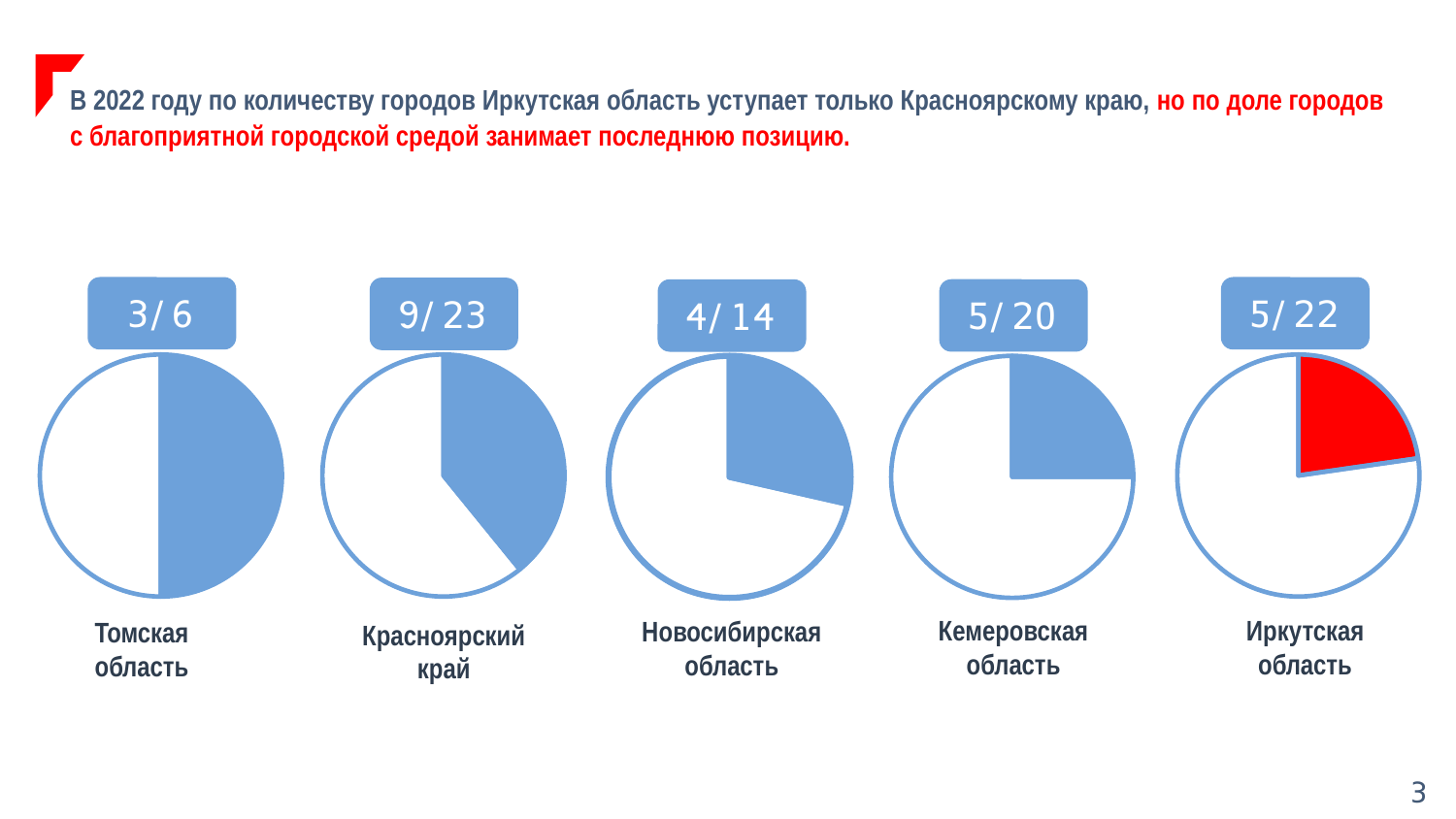

В 2022 году по количеству городов Иркутская область уступает только Красноярскому краю, но по доле городов с благоприятной городской средой занимает последнюю позицию.

3/6
5/22
9/23
5/20
4/14

### Chart

| Category | Продажи |
|---|---|
|  | 3.0 |
| Кв. 2 | 3.0 |

### Chart

| Category | Продажи |
|---|---|
|  | 9.0 |
| Кв. 2 | 14.0 |

### Chart

| Category | Продажи |
|---|---|
|  | 5.0 |
| Кв. 2 | 17.0 |

### Chart

| Category | Продажи |
|---|---|
|  | 4.0 |
| Кв. 2 | 10.0 |

### Chart

| Category | Продажи |
|---|---|
|  | 5.0 |
| Кв. 2 | 15.0 |
Кемеровская область
Иркутская область
Новосибирская область
Томская область
Красноярский край
3